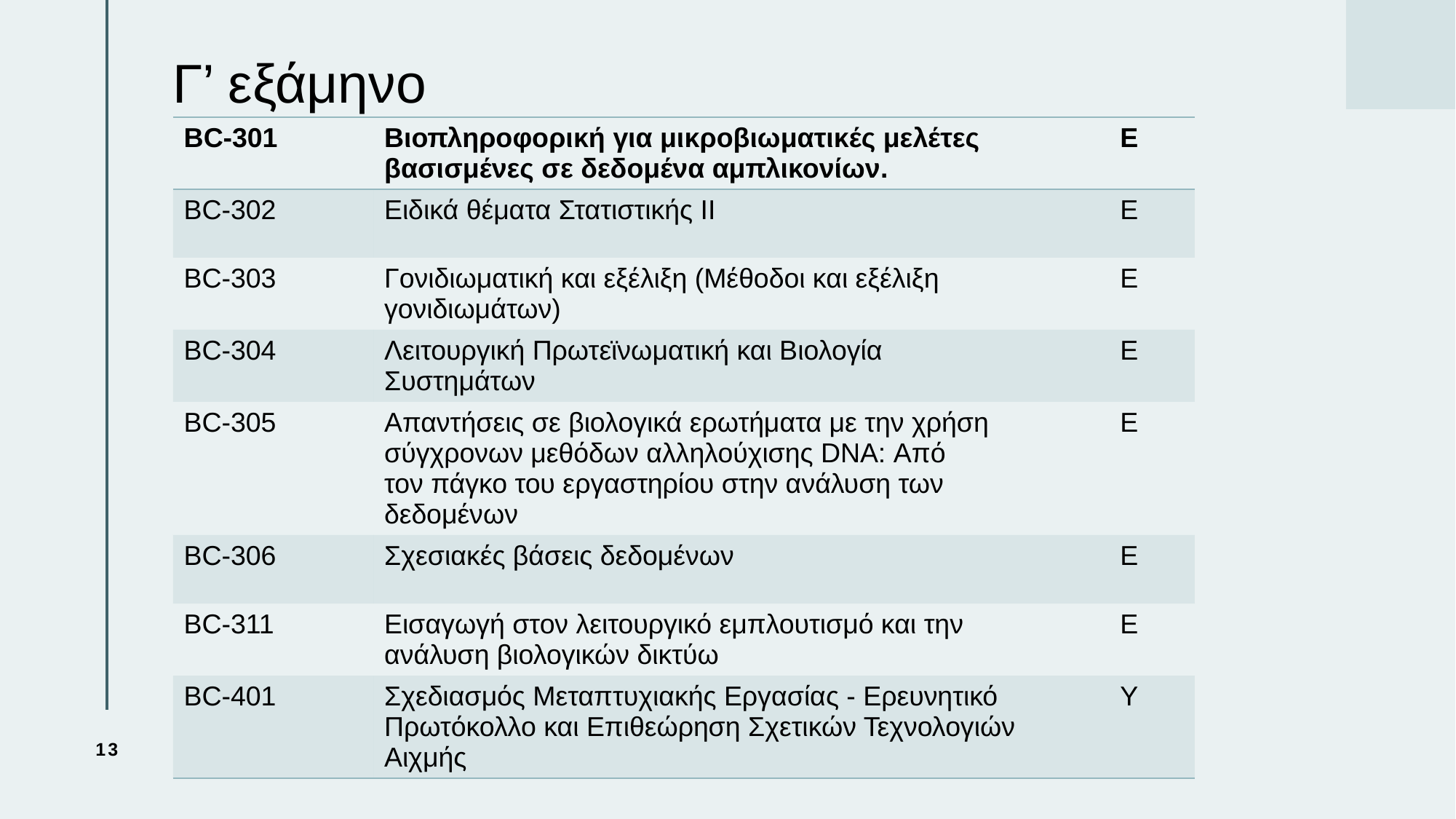

# Γ’ εξάμηνο
| BC-301 | Βιοπληροφορική για μικροβιωματικές μελέτες βασισμένες σε δεδομένα αμπλικονίων. | E |
| --- | --- | --- |
| BC-302 | Ειδικά θέματα Στατιστικής ΙΙ | E |
| BC-303 | Γονιδιωματική και εξέλιξη (Μέθοδοι και εξέλιξη γονιδιωμάτων) | E |
| BC-304 | Λειτουργική Πρωτεϊνωματική και Βιολογία Συστημάτων | E |
| BC-305 | Απαντήσεις σε βιολογικά ερωτήματα με την χρήση σύγχρονων μεθόδων αλληλούχισης DNA: Από τον πάγκο του εργαστηρίου στην ανάλυση των δεδομένων | E |
| BC-306 | Σχεσιακές βάσεις δεδομένων | E |
| BC-311 | Εισαγωγή στον λειτουργικό εμπλουτισμό και την ανάλυση βιολογικών δικτύω | E |
| BC-401 | Σχεδιασμός Μεταπτυχιακής Εργασίας - Ερευνητικό Πρωτόκολλο και Επιθεώρηση Σχετικών Τεχνολογιών Αιχμής | Y |
13